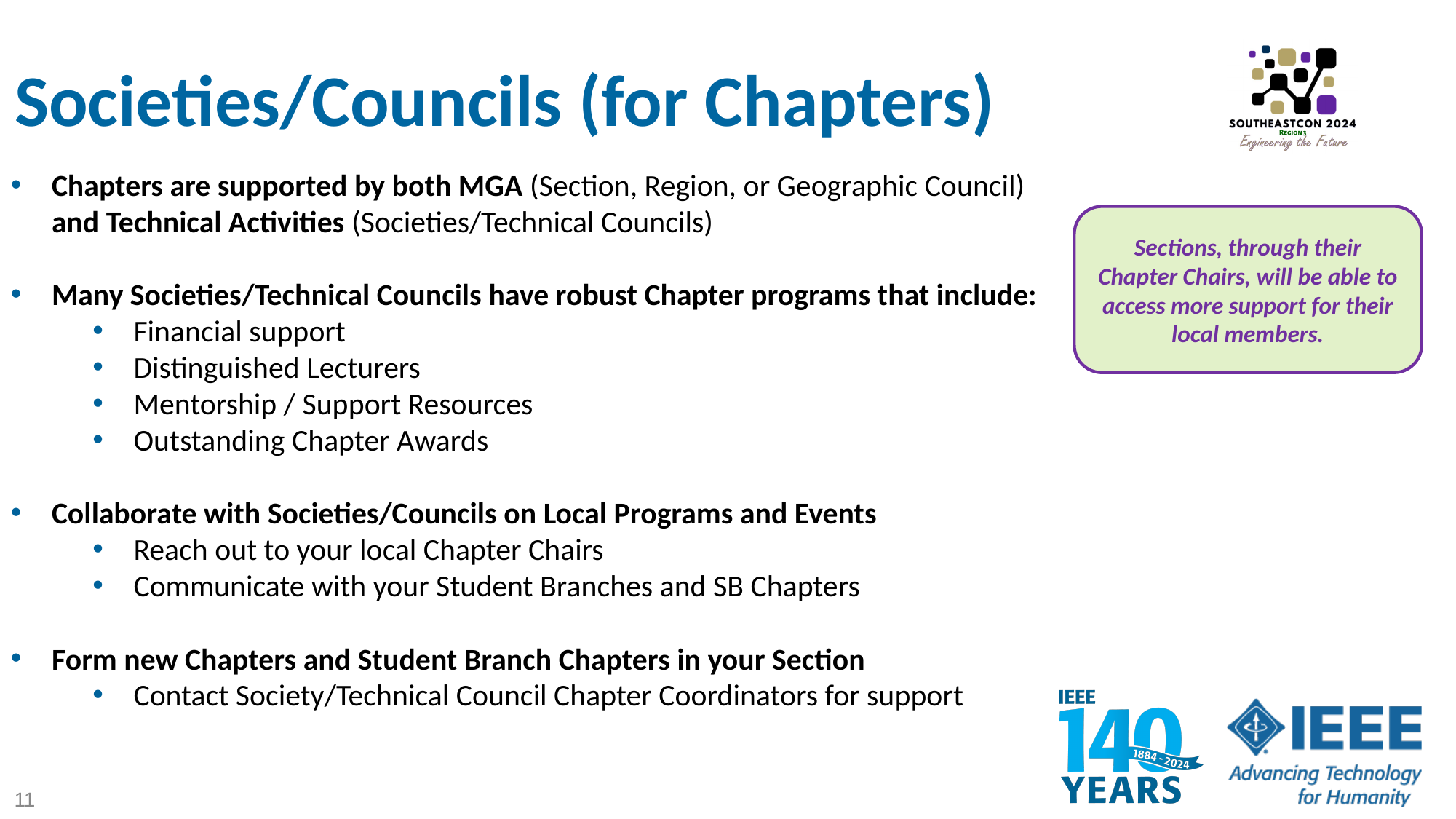

Societies/Councils (for Chapters)
Chapters are supported by both MGA (Section, Region, or Geographic Council) and Technical Activities (Societies/Technical Councils)

Many Societies/Technical Councils have robust Chapter programs that include:
Financial support
Distinguished Lecturers
Mentorship / Support Resources
Outstanding Chapter Awards

Collaborate with Societies/Councils on Local Programs and Events
Reach out to your local Chapter Chairs
Communicate with your Student Branches and SB Chapters

Form new Chapters and Student Branch Chapters in your Section
Contact Society/Technical Council Chapter Coordinators for support
Sections, through their Chapter Chairs, will be able to access more support for their local members.
11